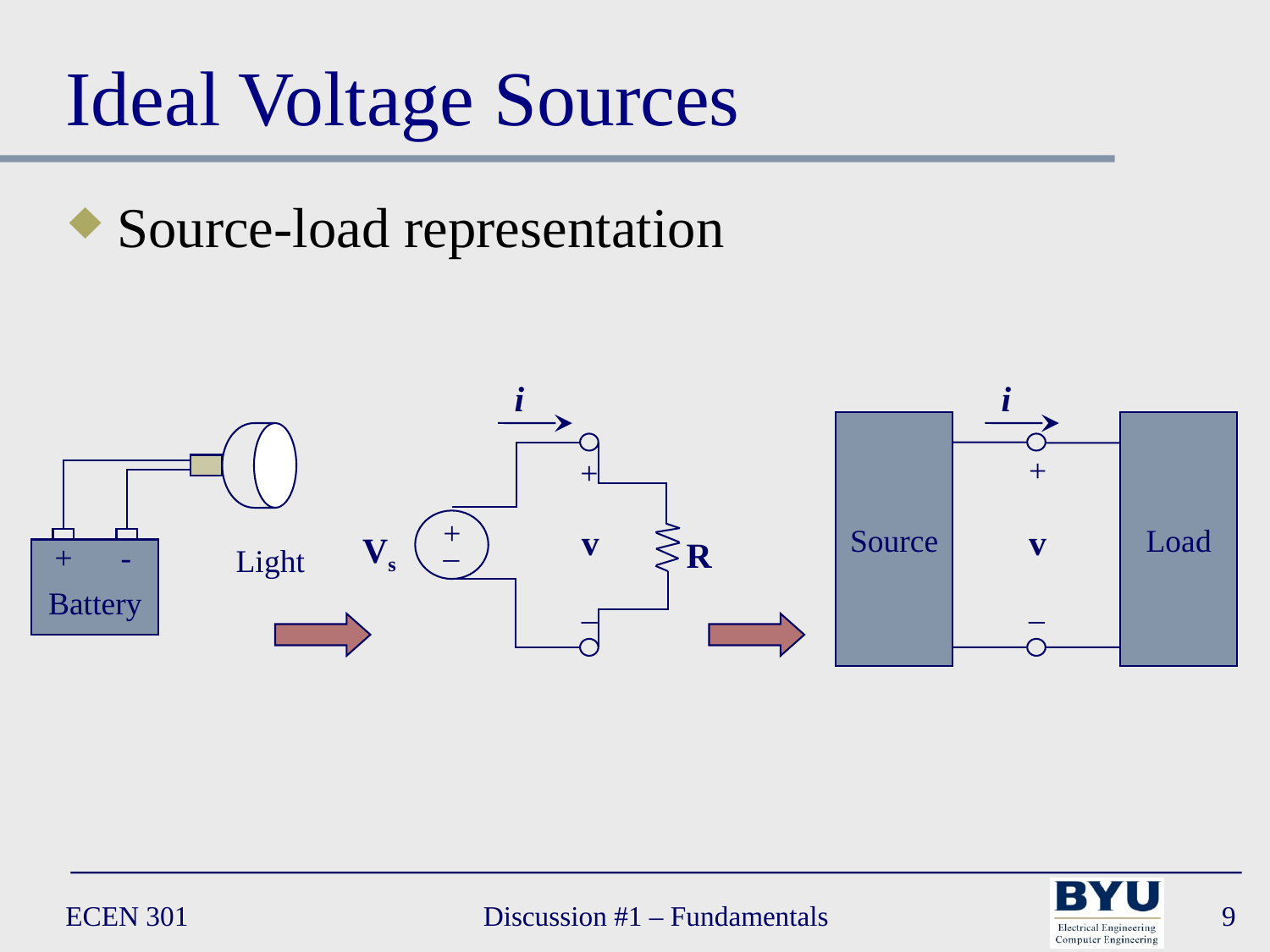

# Ideal Voltage Sources
Source-load representation
i

+
+

v
_

R
_

Vs
i
Source
Load

+
v
_

+      -
Light

Battery

ECEN 301
Discussion #1 – Fundamentals
9